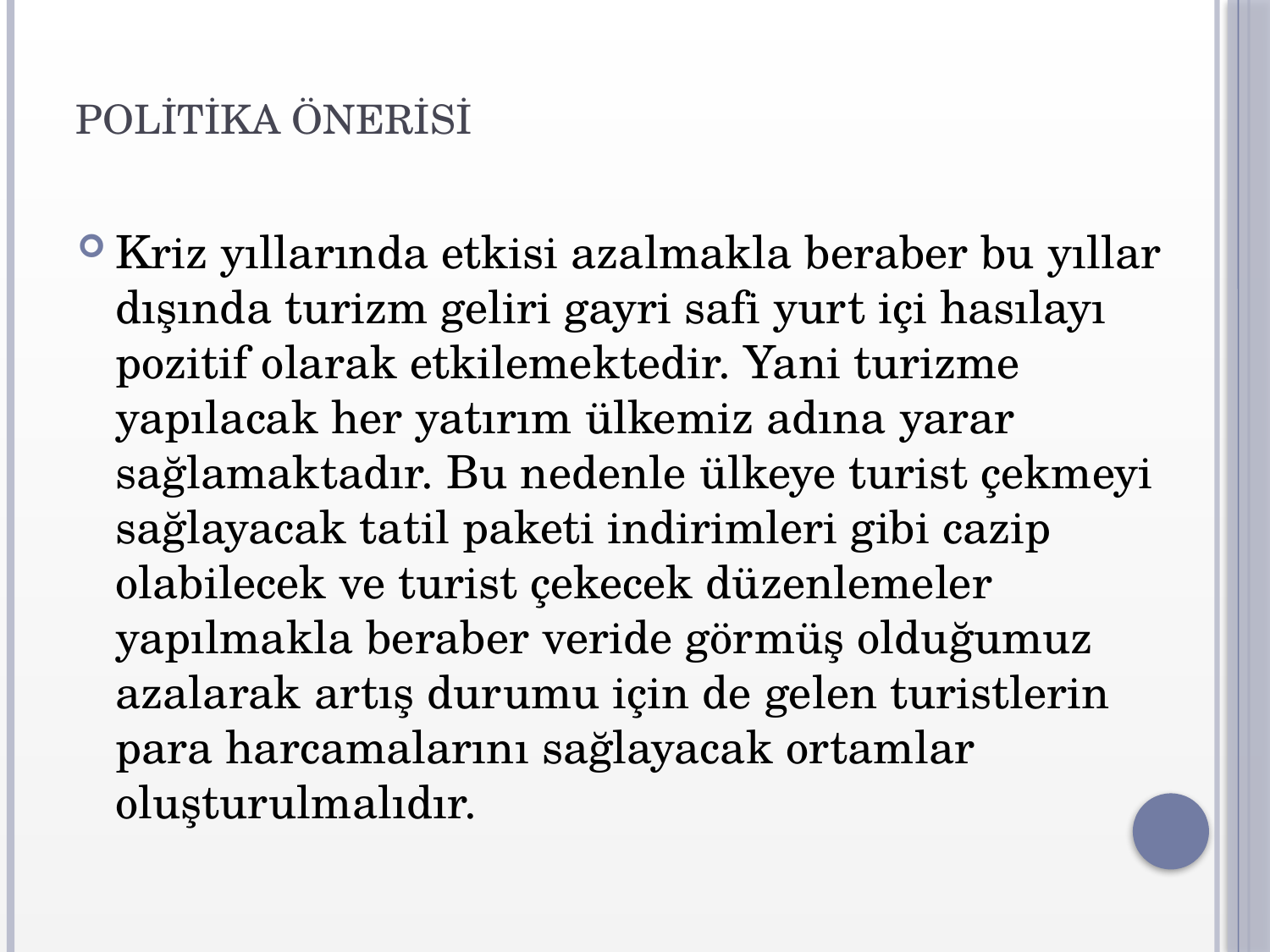

# POLİTİKA ÖNERİSİ
Kriz yıllarında etkisi azalmakla beraber bu yıllar dışında turizm geliri gayri safi yurt içi hasılayı pozitif olarak etkilemektedir. Yani turizme yapılacak her yatırım ülkemiz adına yarar sağlamaktadır. Bu nedenle ülkeye turist çekmeyi sağlayacak tatil paketi indirimleri gibi cazip olabilecek ve turist çekecek düzenlemeler yapılmakla beraber veride görmüş olduğumuz azalarak artış durumu için de gelen turistlerin para harcamalarını sağlayacak ortamlar oluşturulmalıdır.